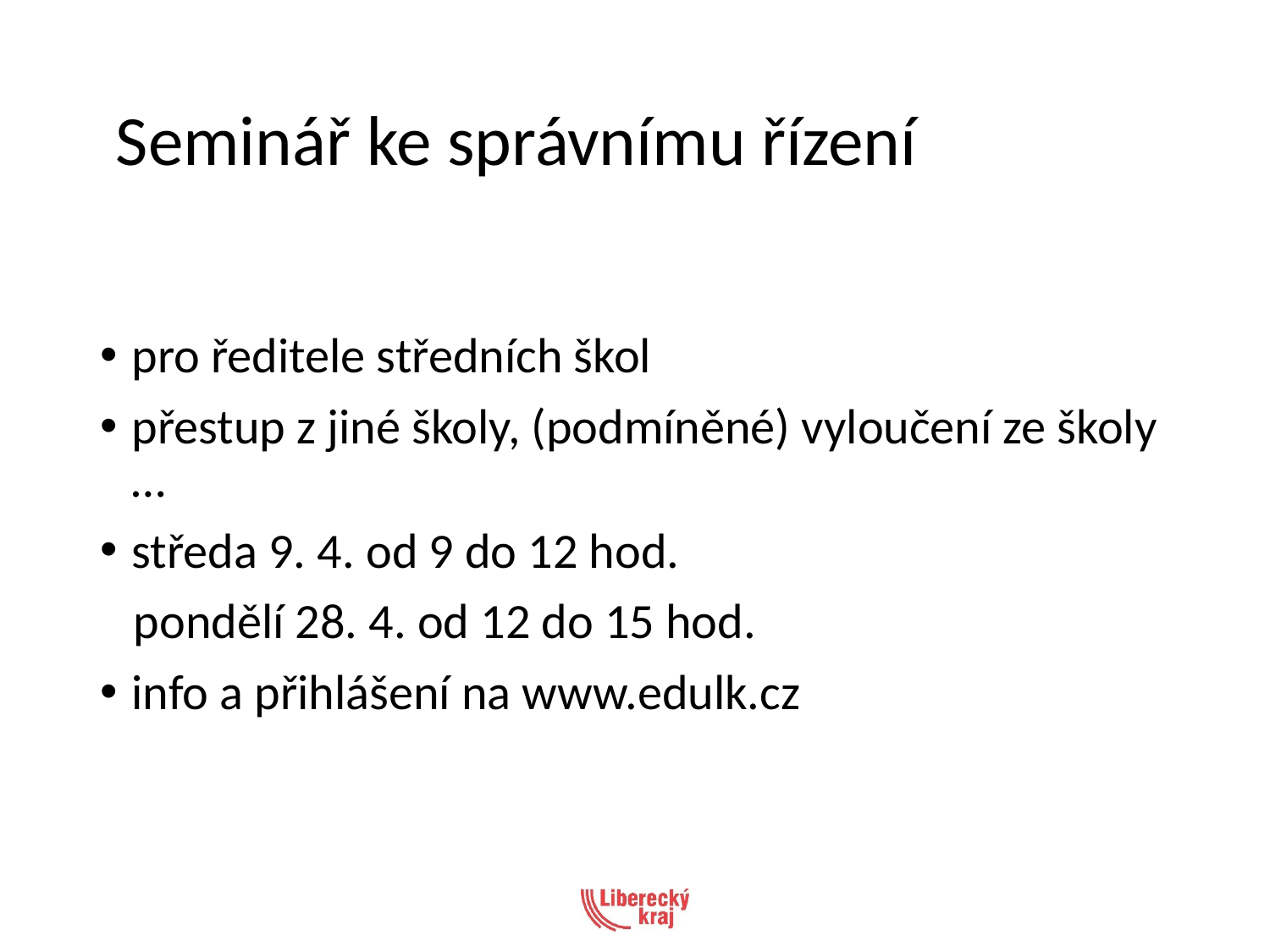

# Seminář ke správnímu řízení

pro ředitele středních škol
přestup z jiné školy, (podmíněné) vyloučení ze školy …
středa 9. 4. od 9 do 12 hod.
   pondělí 28. 4. od 12 do 15 hod.
info a přihlášení na www.edulk.cz